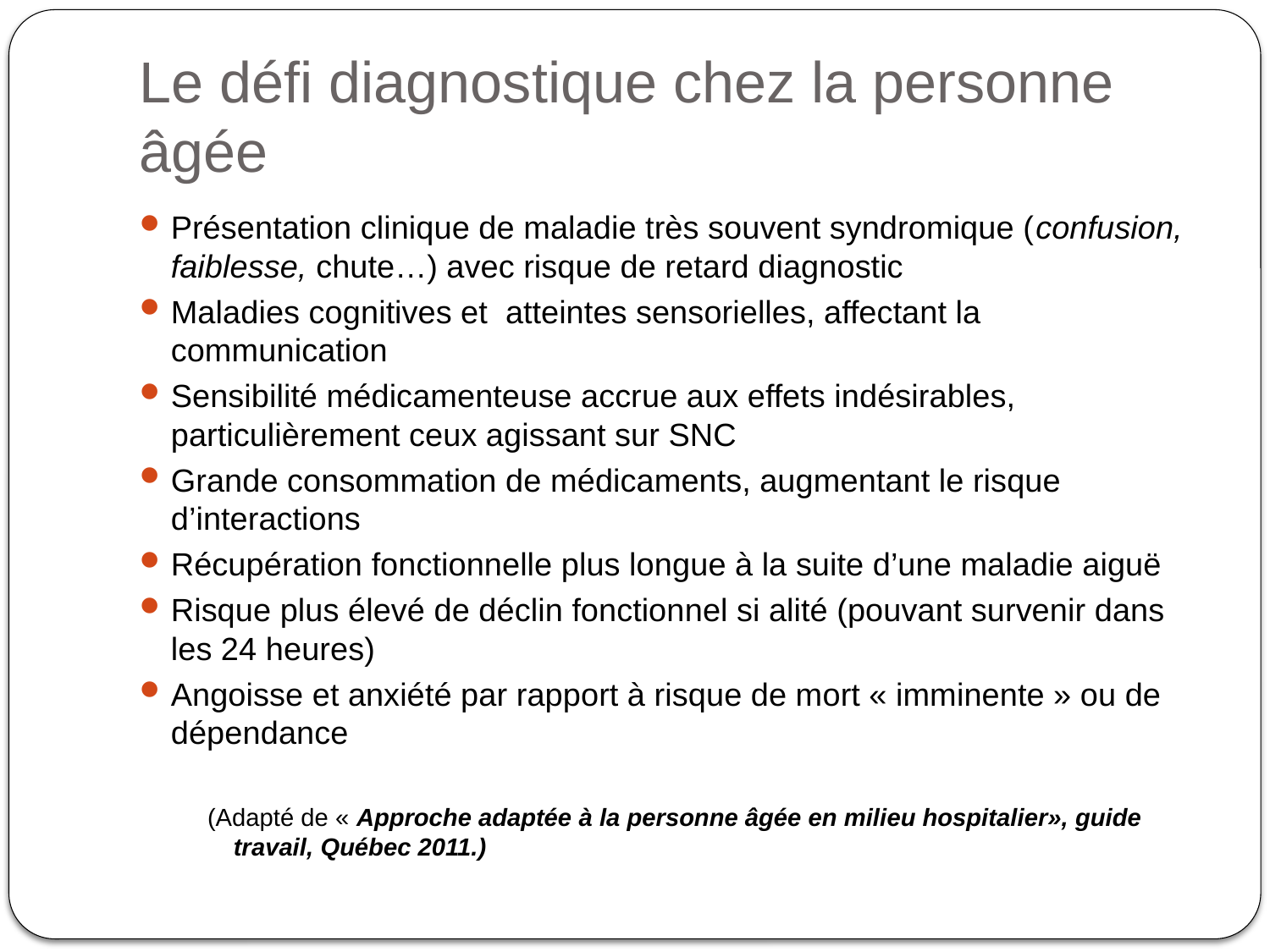

# Le défi diagnostique chez la personne âgée
Présentation clinique de maladie très souvent syndromique (confusion, faiblesse, chute…) avec risque de retard diagnostic
Maladies cognitives et  atteintes sensorielles, affectant la communication
Sensibilité médicamenteuse accrue aux effets indésirables, particulièrement ceux agissant sur SNC
Grande consommation de médicaments, augmentant le risque d’interactions
Récupération fonctionnelle plus longue à la suite d’une maladie aiguë
Risque plus élevé de déclin fonctionnel si alité (pouvant survenir dans les 24 heures)
Angoisse et anxiété par rapport à risque de mort « imminente » ou de dépendance

(Adapté de « Approche adaptée à la personne âgée en milieu hospitalier», guide travail, Québec 2011.)